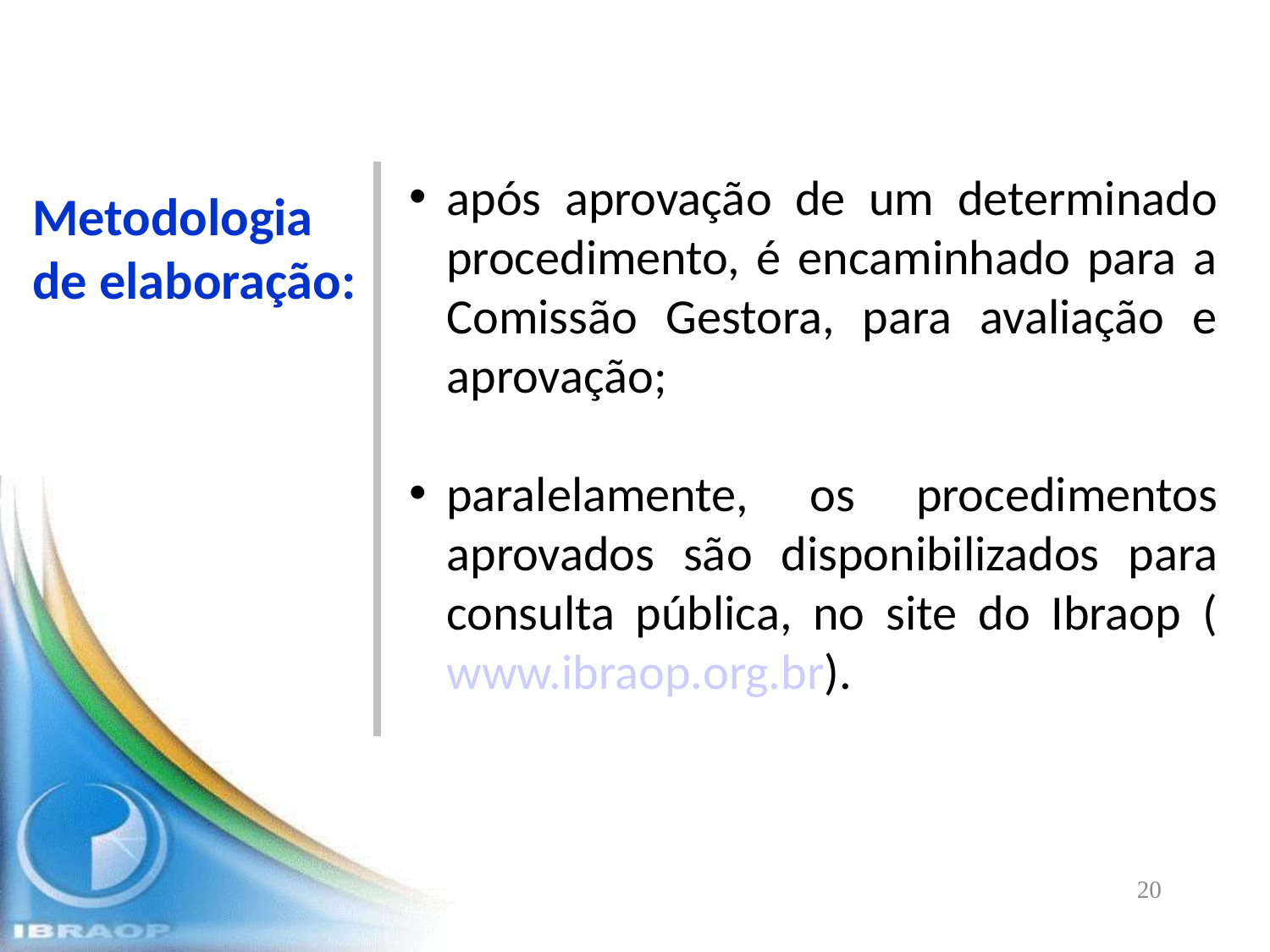

após aprovação de um determinado procedimento, é encaminhado para a Comissão Gestora, para avaliação e aprovação;

paralelamente, os procedimentos aprovados são disponibilizados para consulta pública, no site do Ibraop (www.ibraop.org.br).
Metodologia de elaboração:
20